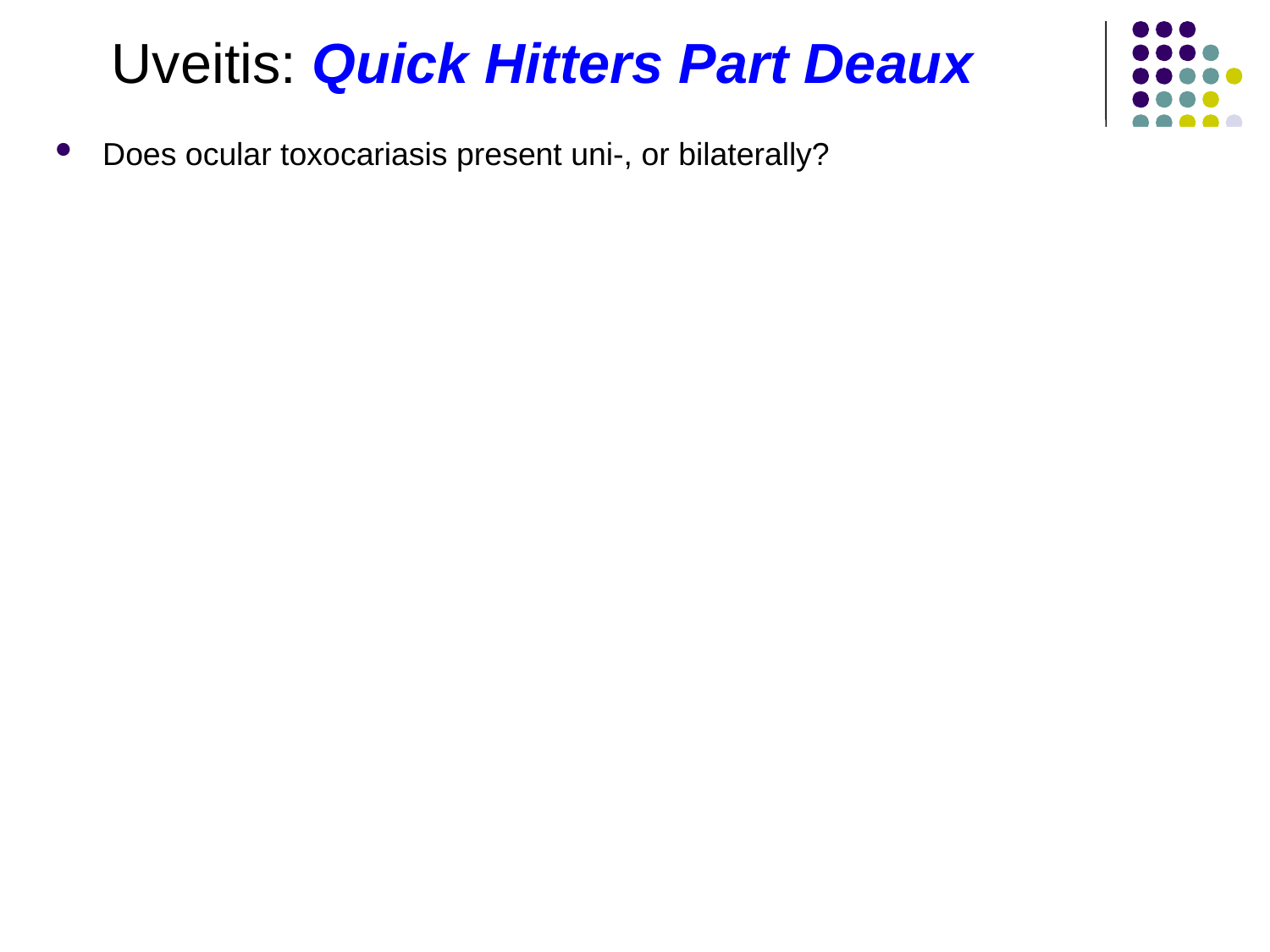

Uveitis: Quick Hitters Part Deaux
Does ocular toxocariasis present uni-, or bilaterally?